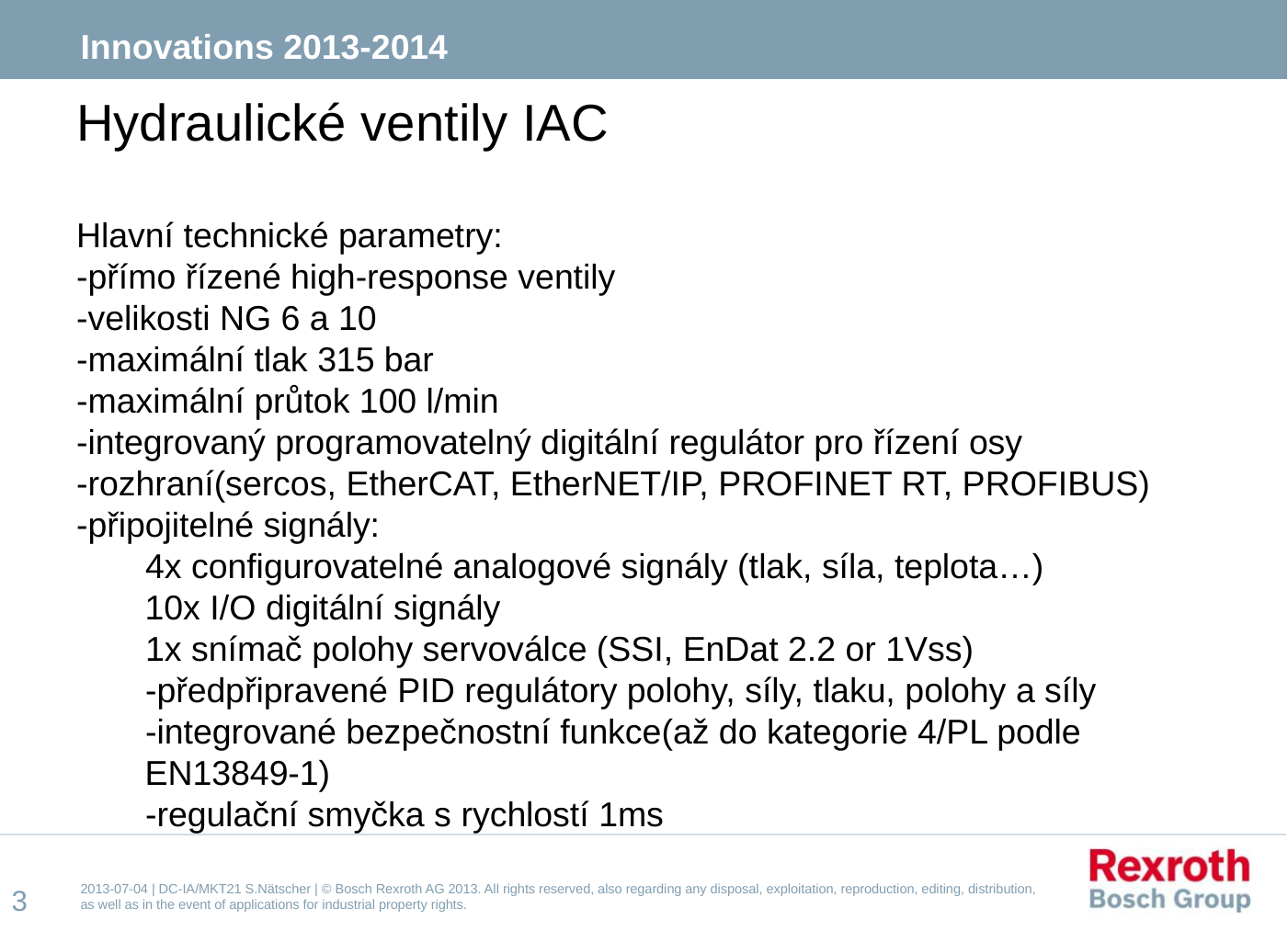

Innovations 2013-2014
Hydraulické ventily IAC

Hlavní technické parametry:
-přímo řízené high-response ventily
-velikosti NG 6 a 10
-maximální tlak 315 bar
-maximální průtok 100 l/min
-integrovaný programovatelný digitální regulátor pro řízení osy
-rozhraní(sercos, EtherCAT, EtherNET/IP, PROFINET RT, PROFIBUS)
-připojitelné signály:
4x configurovatelné analogové signály (tlak, síla, teplota…)
10x I/O digitální signály
1x snímač polohy servoválce (SSI, EnDat 2.2 or 1Vss)
-předpřipravené PID regulátory polohy, síly, tlaku, polohy a síly
-integrované bezpečnostní funkce(až do kategorie 4/PL podle EN13849-1)
-regulační smyčka s rychlostí 1ms

2013-07-04 | DC-IA/MKT21 S.Nätscher | © Bosch Rexroth AG 2013. All rights reserved, also regarding any disposal, exploitation, reproduction, editing, distribution, as well as in the event of applications for industrial property rights.
3